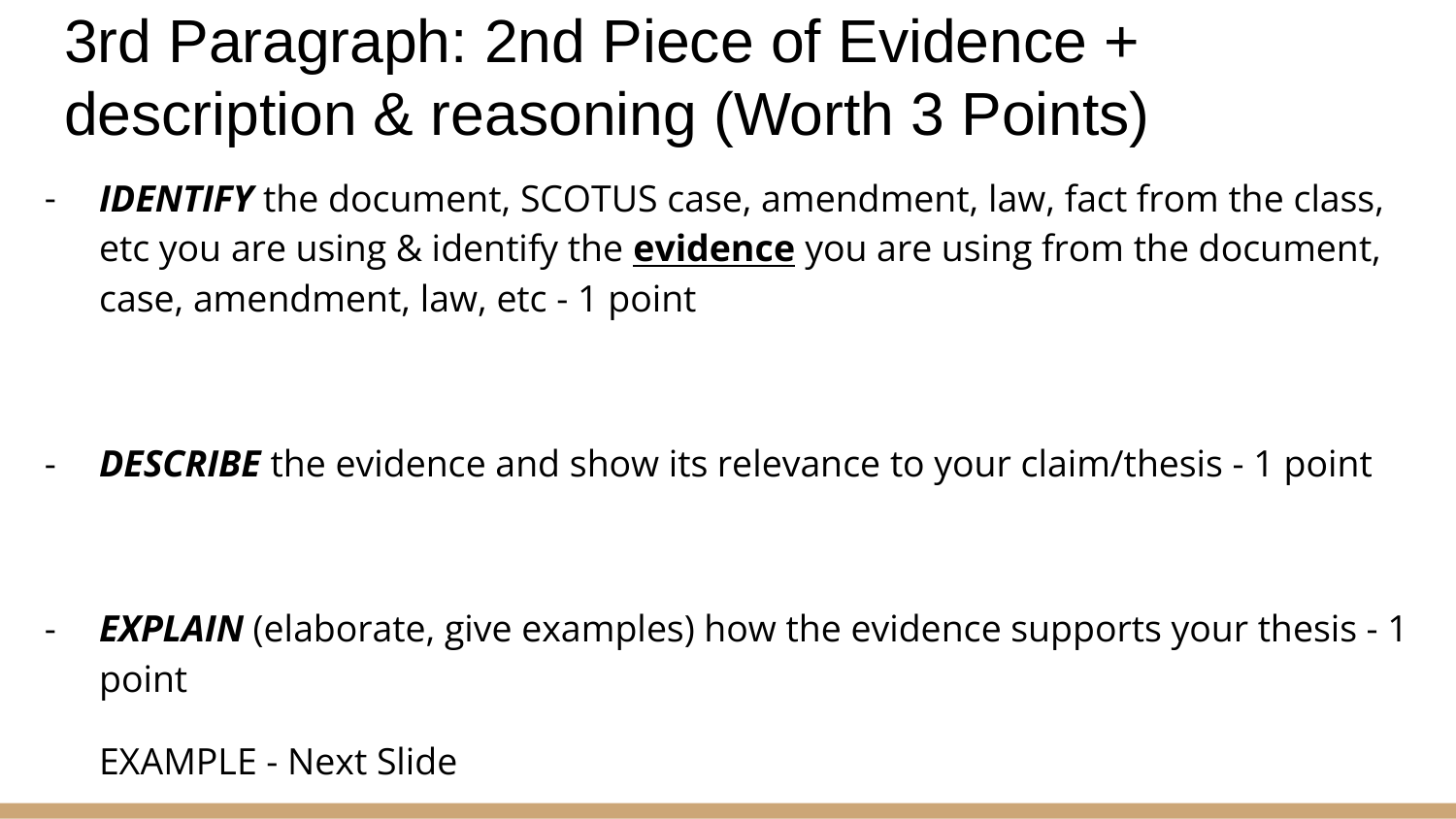

# 3rd Paragraph: 2nd Piece of Evidence + description & reasoning (Worth 3 Points)
IDENTIFY the document, SCOTUS case, amendment, law, fact from the class, etc you are using & identify the evidence you are using from the document, case, amendment, law, etc - 1 point

DESCRIBE the evidence and show its relevance to your claim/thesis - 1 point

EXPLAIN (elaborate, give examples) how the evidence supports your thesis - 1 point
EXAMPLE - Next Slide